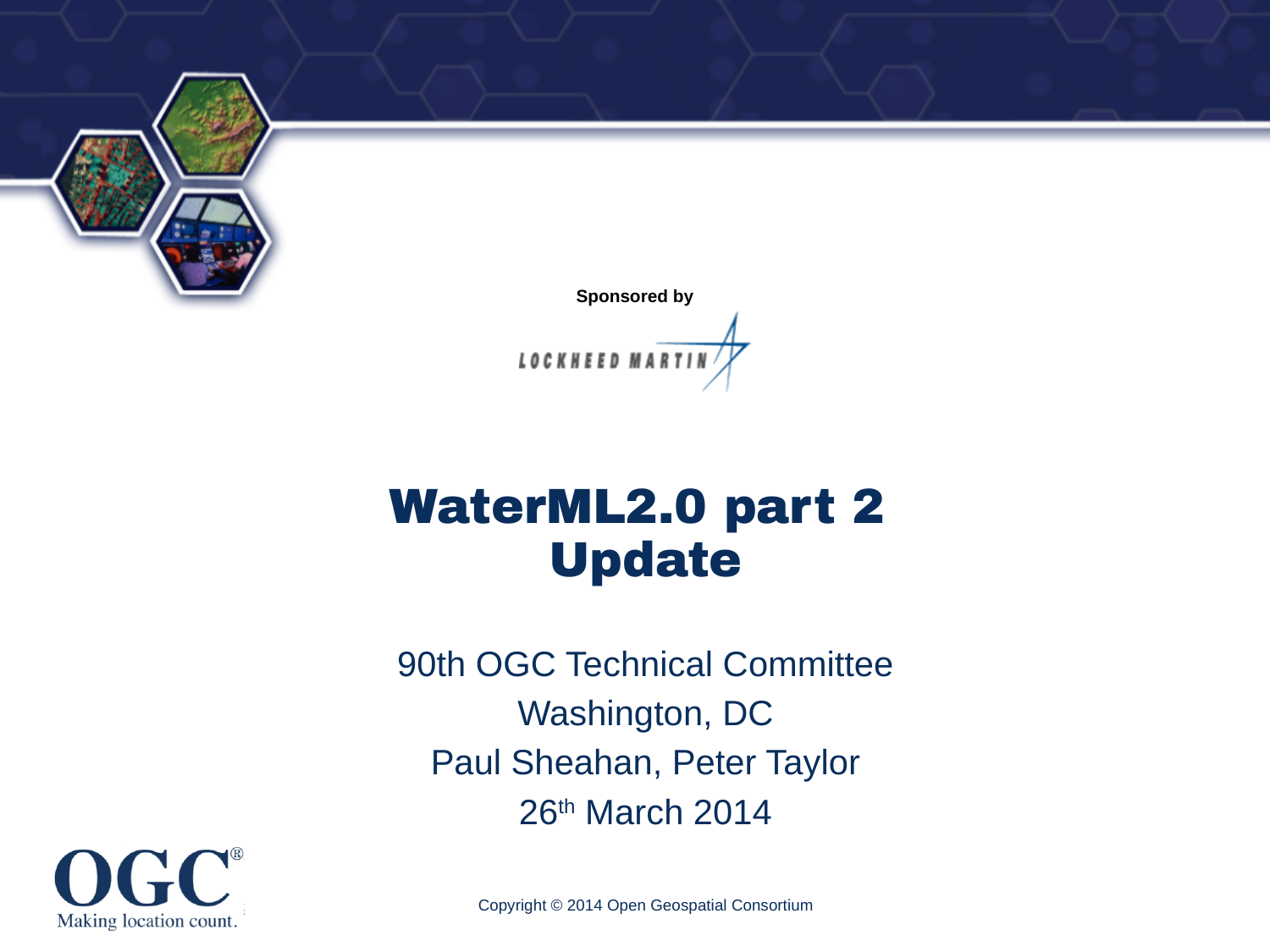

# WaterML2.0 part 2 Update
90th OGC Technical Committee
Washington, DC
Paul Sheahan, Peter Taylor
26th March 2014
Copyright © 2014 Open Geospatial Consortium